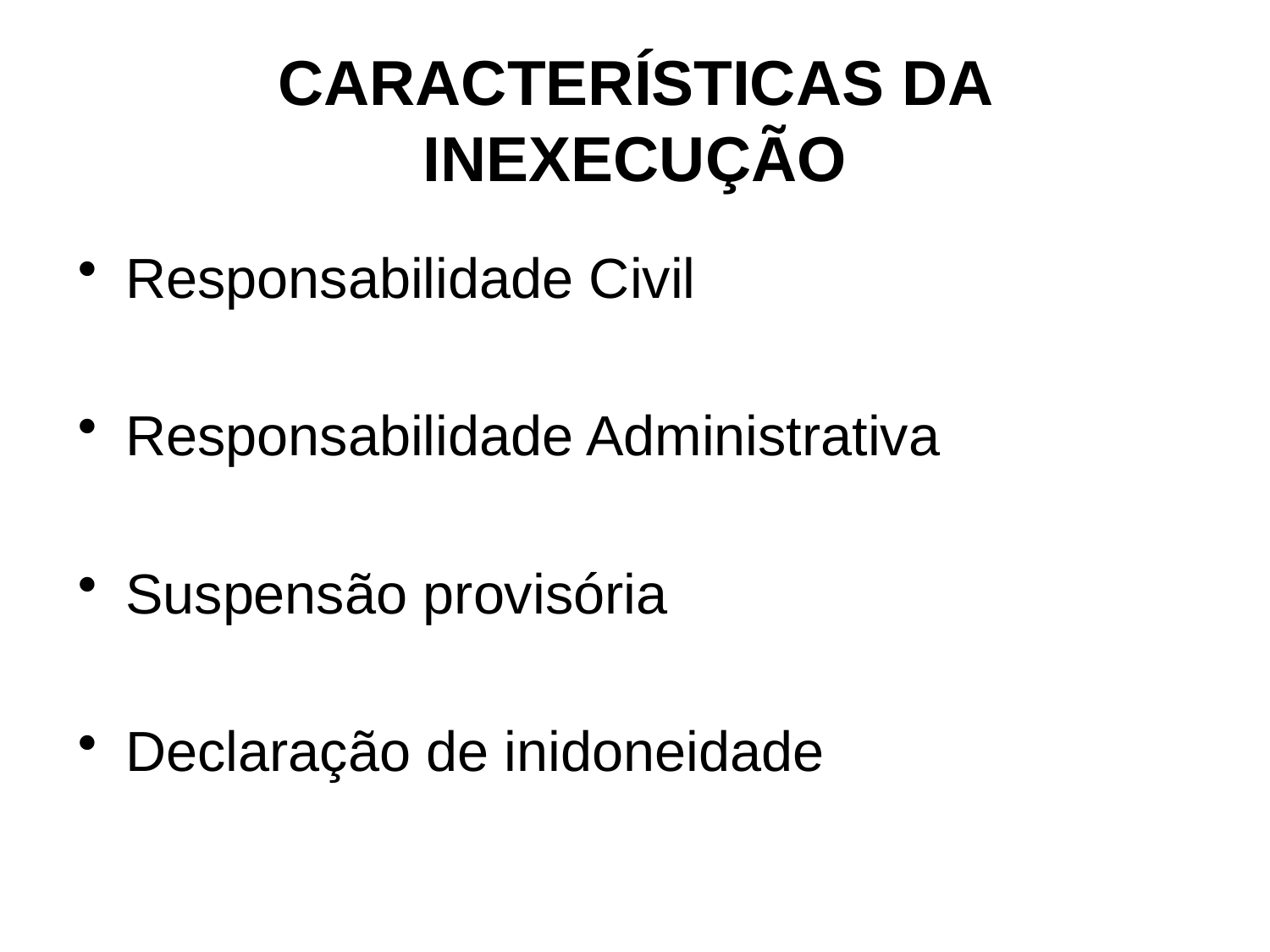

# CARACTERÍSTICAS DA INEXECUÇÃO

Responsabilidade Civil

Responsabilidade Administrativa

Suspensão provisória

Declaração de inidoneidade